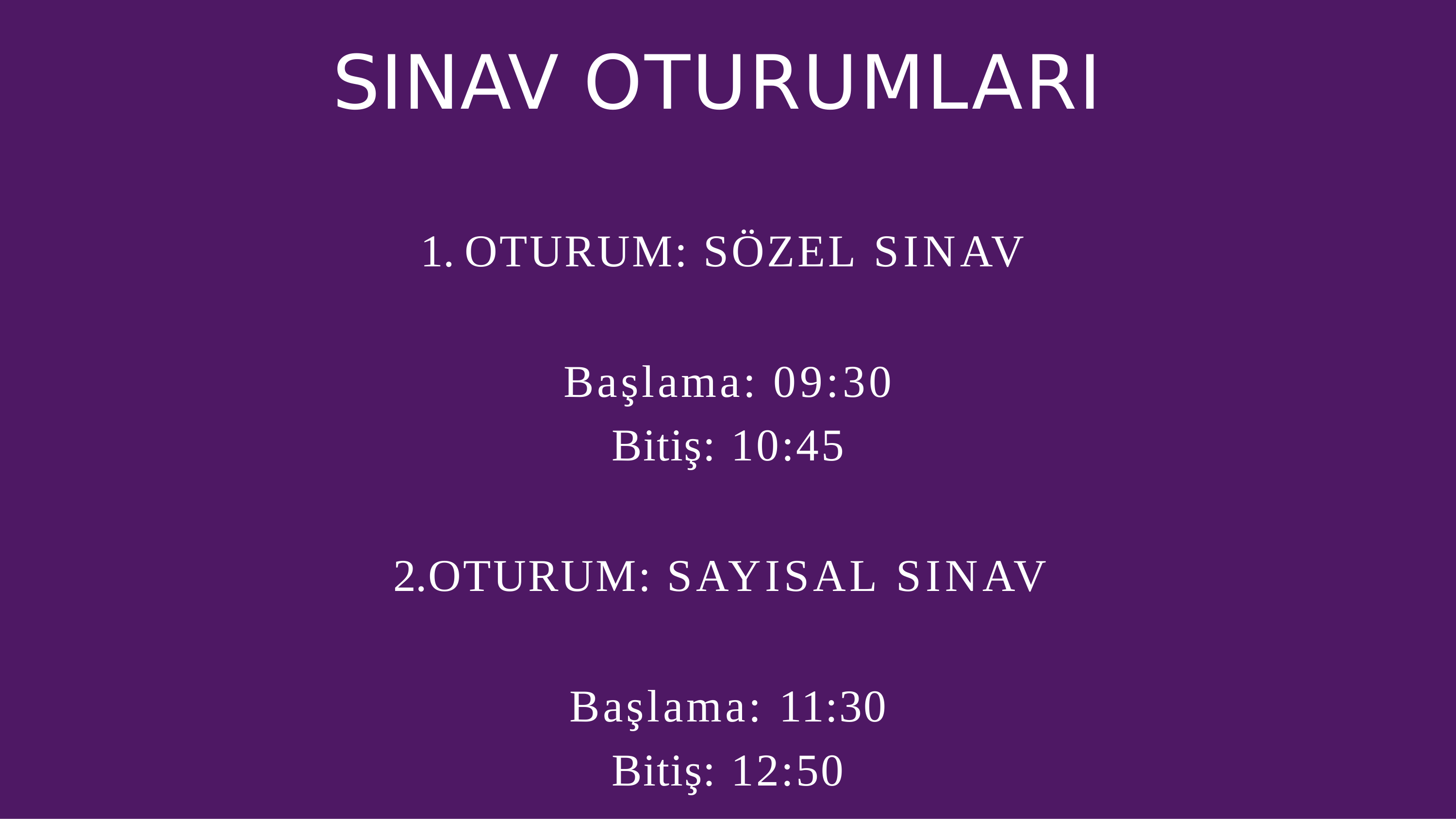

# SINAV OTURUMLARI
OTURUM: SÖZEL SINAV

Başlama: 09:30
Bitiş: 10:45

OTURUM: SAYISAL SINAV

Başlama: 11:30
Bitiş: 12:50